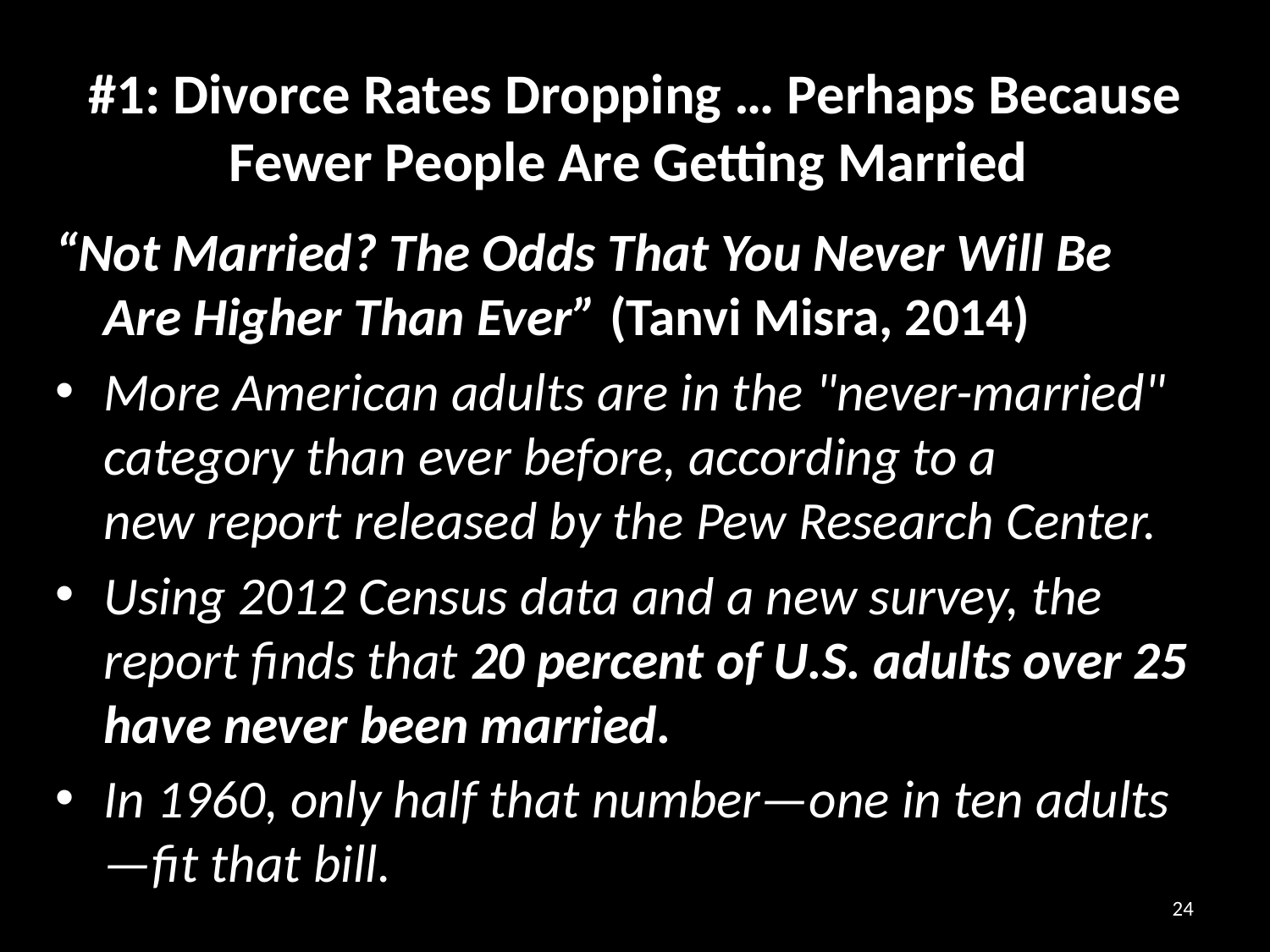

# #1: Divorce Rates Dropping … Perhaps Because Fewer People Are Getting Married
“Not Married? The Odds That You Never Will Be Are Higher Than Ever” (Tanvi Misra, 2014)
More American adults are in the "never-married" category than ever before, according to a new report released by the Pew Research Center.
Using 2012 Census data and a new survey, the report finds that 20 percent of U.S. adults over 25 have never been married.
In 1960, only half that number—one in ten adults—fit that bill.

24